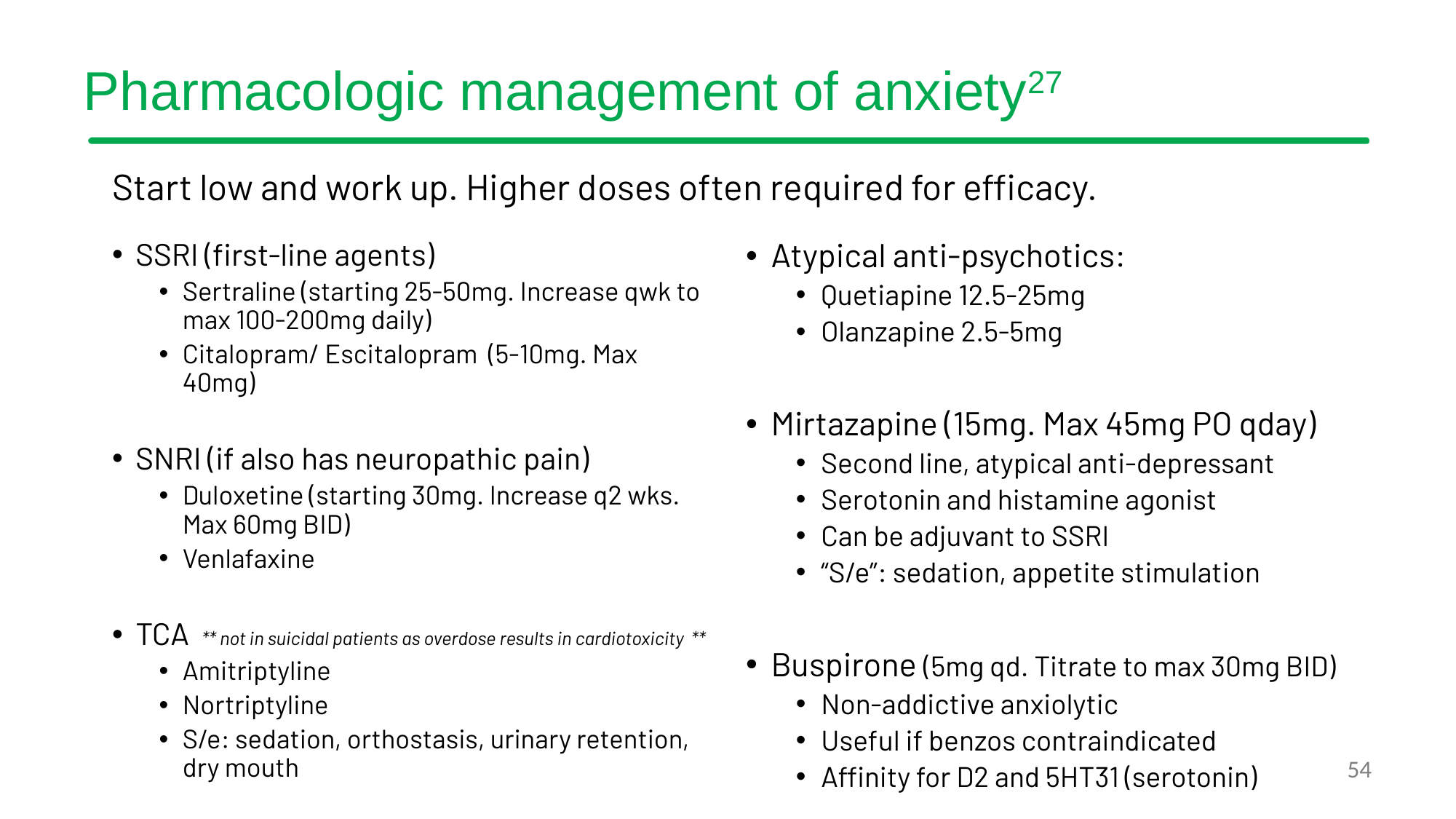

# Pharmacologic management of anxiety27
Start low and work up. Higher doses often required for efficacy.
SSRI (first-line agents)
Sertraline (starting 25-50mg. Increase qwk to max 100-200mg daily)
Citalopram/ Escitalopram  (5-10mg. Max 40mg)

SNRI (if also has neuropathic pain)
Duloxetine (starting 30mg. Increase q2 wks. Max 60mg BID)
Venlafaxine

TCA  ** not in suicidal patients as overdose results in cardiotoxicity  **
Amitriptyline
Nortriptyline
S/e: sedation, orthostasis, urinary retention, dry mouth

Atypical anti-psychotics:
Quetiapine 12.5-25mg
Olanzapine 2.5-5mg

Mirtazapine (15mg. Max 45mg PO qday)
Second line, atypical anti-depressant
Serotonin and histamine agonist
Can be adjuvant to SSRI
“S/e”: sedation, appetite stimulation

Buspirone (5mg qd. Titrate to max 30mg BID)
Non-addictive anxiolytic
Useful if benzos contraindicated
Affinity for D2 and 5HT31 (serotonin)